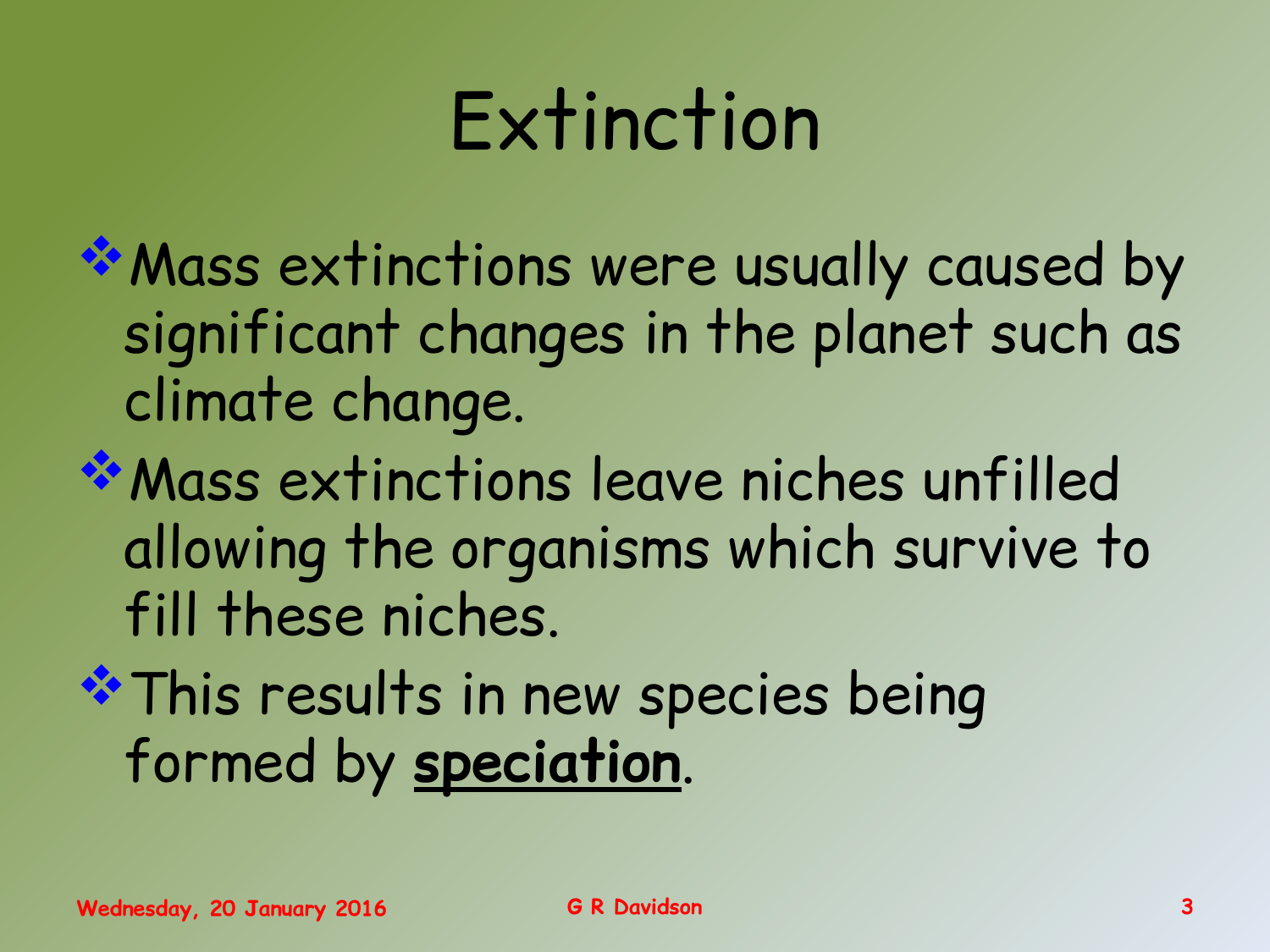

# Extinction
Mass extinctions were usually caused by significant changes in the planet such as climate change.
Mass extinctions leave niches unfilled allowing the organisms which survive to fill these niches.
This results in new species being formed by speciation.

Wednesday, 20 January 2016
G R Davidson
3